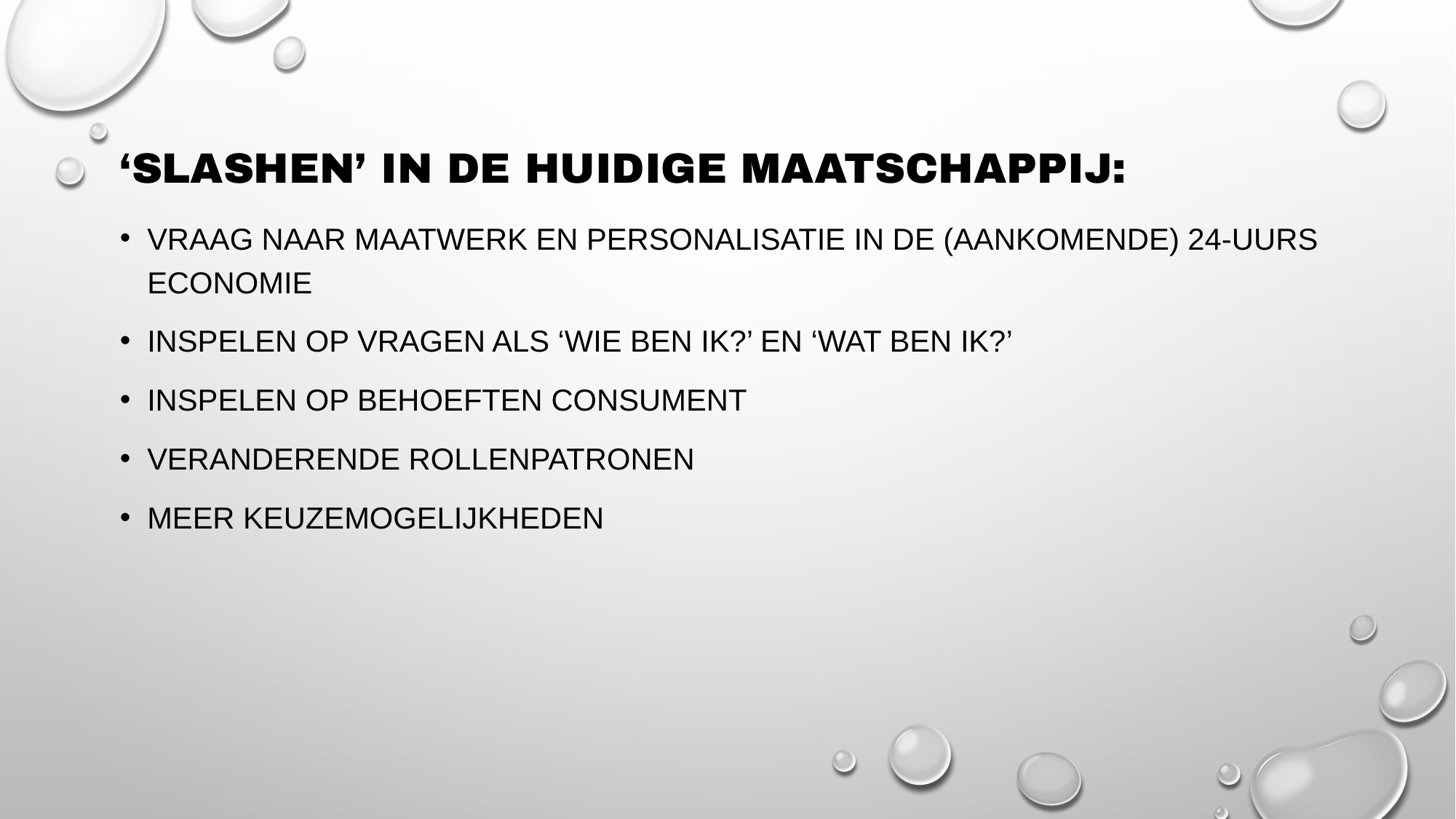

# ‘Slashen’ in de huidige maatschappij:
Vraag naar maatwerk en personalisatie in de (aankomende) 24-uurs economie
inspelen op vragen als ‘wie ben ik?’ en ‘wat ben ik?’
inspelen op behoeften consument
Veranderende rollenpatronen
Meer keuzemogelijkheden